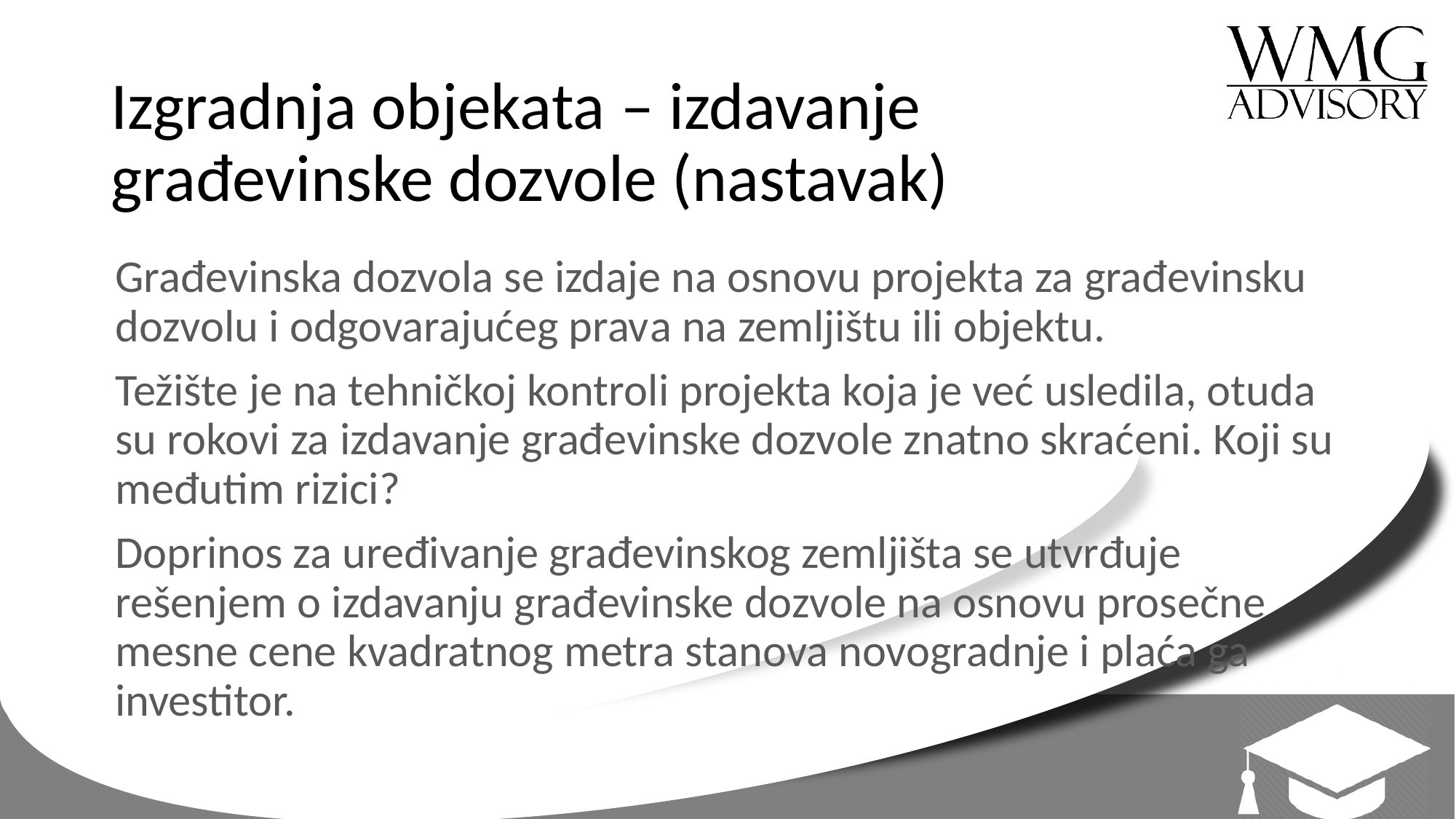

# Izgradnja objekata – izdavanje građevinske dozvole (nastavak)
Građevinska dozvola se izdaje na osnovu projekta za građevinsku dozvolu i odgovarajućeg prava na zemljištu ili objektu.
Težište je na tehničkoj kontroli projekta koja je već usledila, otuda su rokovi za izdavanje građevinske dozvole znatno skraćeni. Koji su međutim rizici?
Doprinos za uređivanje građevinskog zemljišta se utvrđuje rešenjem o izdavanju građevinske dozvole na osnovu prosečne mesne cene kvadratnog metra stanova novogradnje i plaća ga investitor.